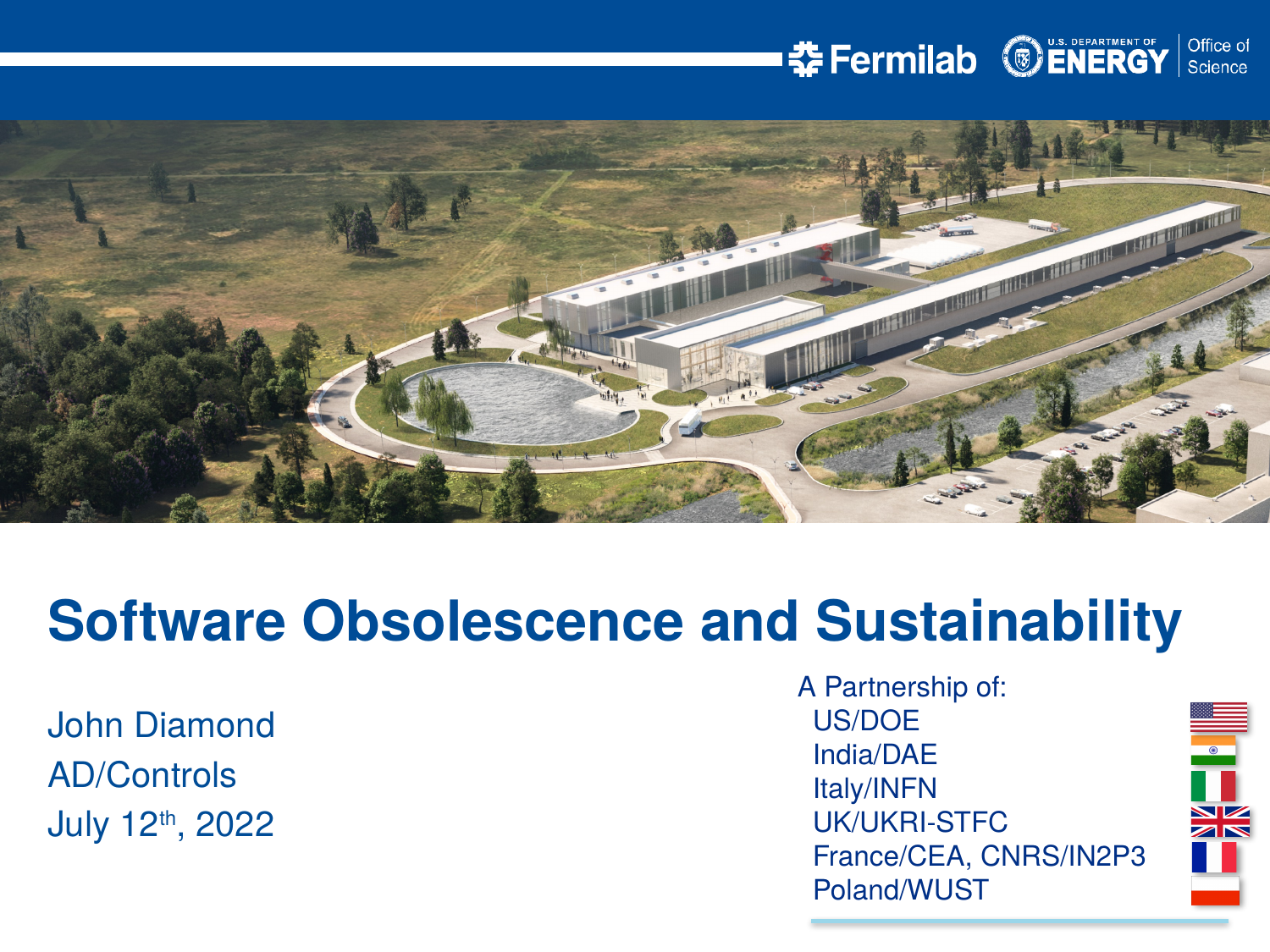

Software Obsolescence and Sustainability
John Diamond
AD/Controls
July 12th, 2022